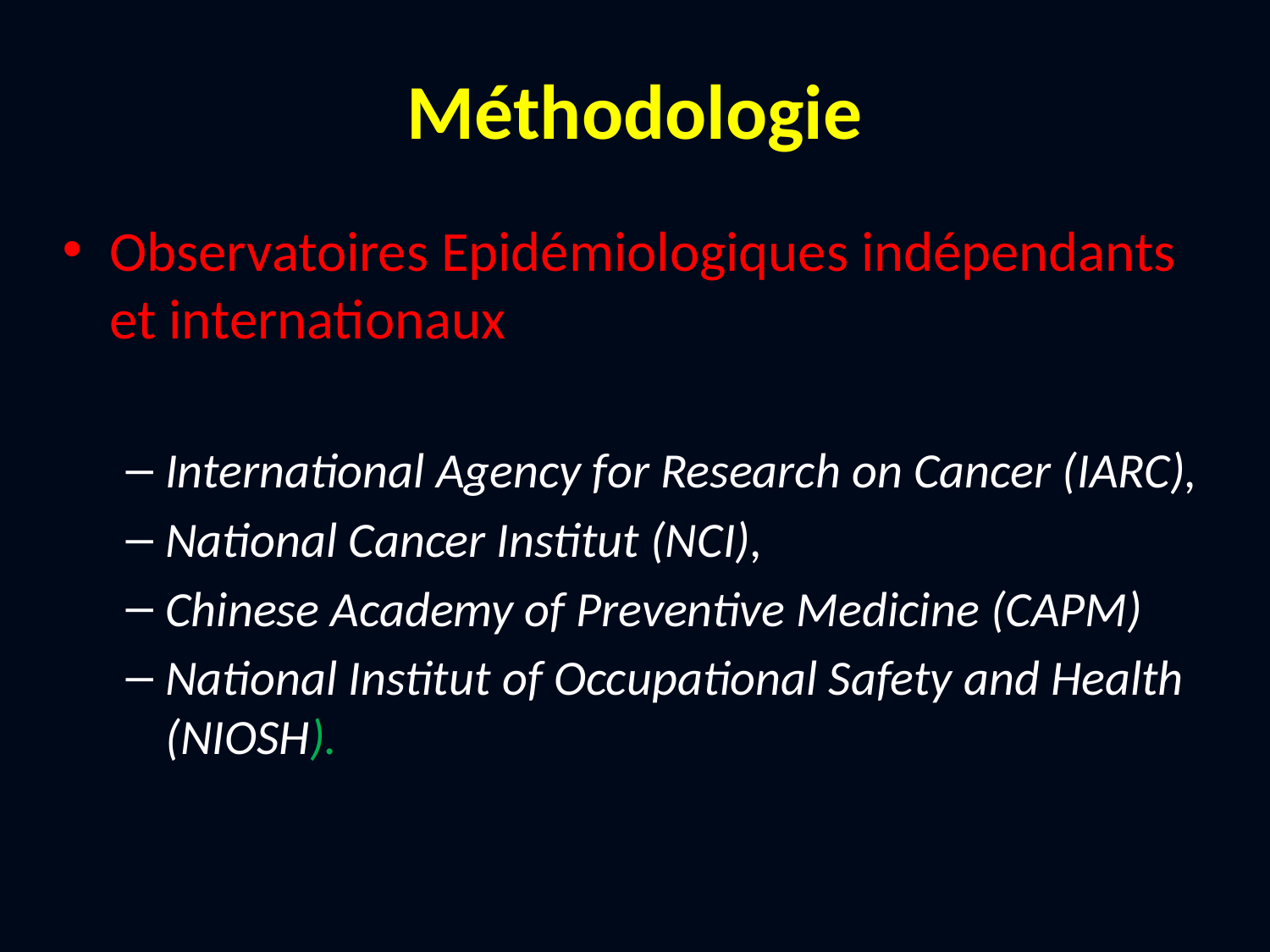

# Méthodologie
Observatoires Epidémiologiques indépendants et internationaux

International Agency for Research on Cancer (IARC),
National Cancer Institut (NCI),
Chinese Academy of Preventive Medicine (CAPM)
National Institut of Occupational Safety and Health (NIOSH).